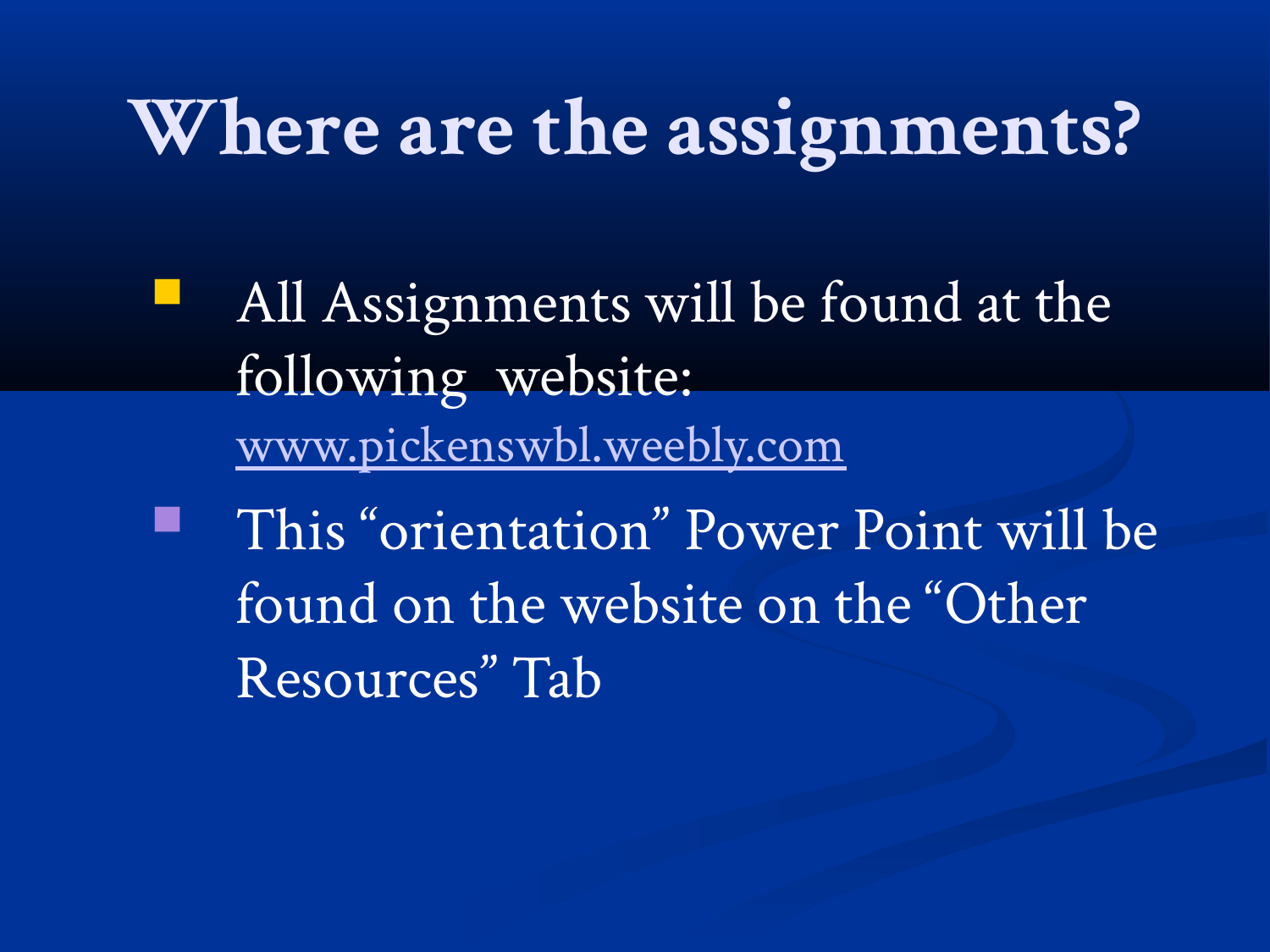

Where are the assignments?
All Assignments will be found at the following  website: www.pickenswbl.weebly.com
This “orientation” Power Point will be found on the website on the “Other Resources” Tab